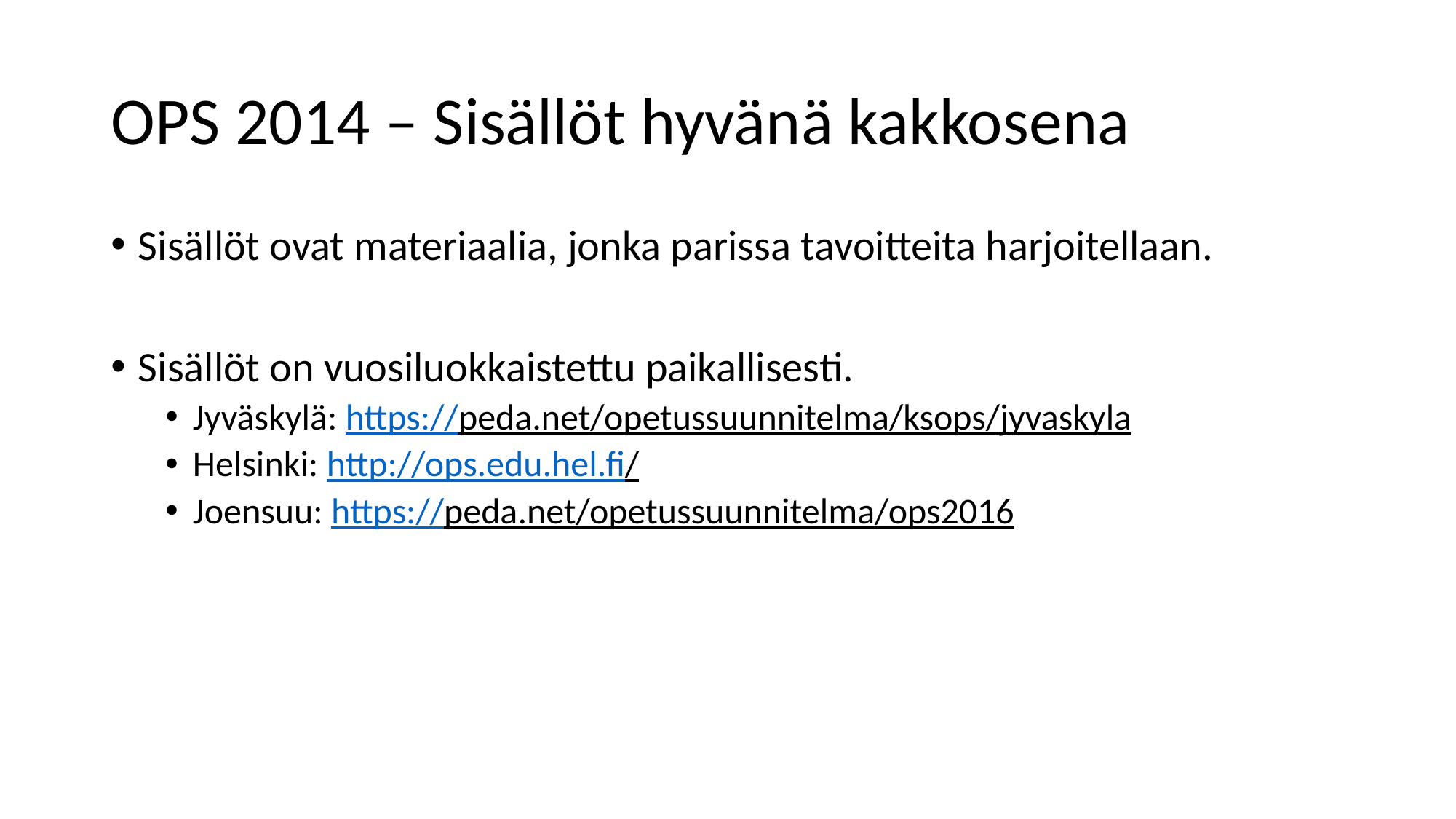

# OPS 2014 – Sisällöt hyvänä kakkosena
Sisällöt ovat materiaalia, jonka parissa tavoitteita harjoitellaan.

Sisällöt on vuosiluokkaistettu paikallisesti.
Jyväskylä: https://peda.net/opetussuunnitelma/ksops/jyvaskyla
Helsinki: http://ops.edu.hel.fi/
Joensuu: https://peda.net/opetussuunnitelma/ops2016